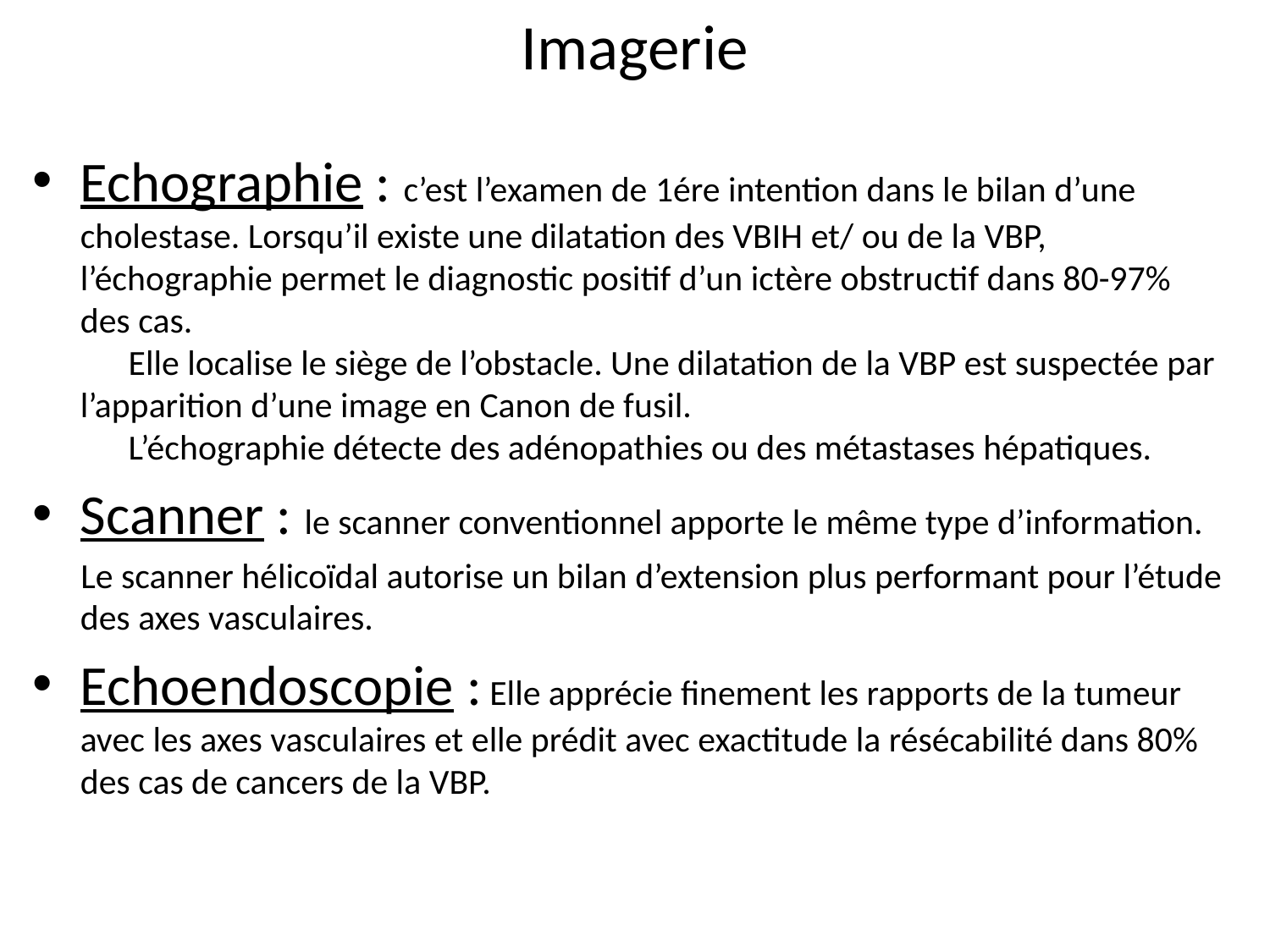

# Imagerie
Echographie : c’est l’examen de 1ére intention dans le bilan d’une cholestase. Lorsqu’il existe une dilatation des VBIH et/ ou de la VBP,   l’échographie permet le diagnostic positif d’un ictère obstructif dans 80-97% des cas.                                                                                                                                       Elle localise le siège de l’obstacle. Une dilatation de la VBP est suspectée par l’apparition d’une image en Canon de fusil.                                                                         L’échographie détecte des adénopathies ou des métastases hépatiques.
Scanner : le scanner conventionnel apporte le même type d’information.
      Le scanner hélicoïdal autorise un bilan d’extension plus performant pour l’étude des axes vasculaires.
Echoendoscopie : Elle apprécie finement les rapports de la tumeur avec les axes vasculaires et elle prédit avec exactitude la résécabilité dans 80% des cas de cancers de la VBP.